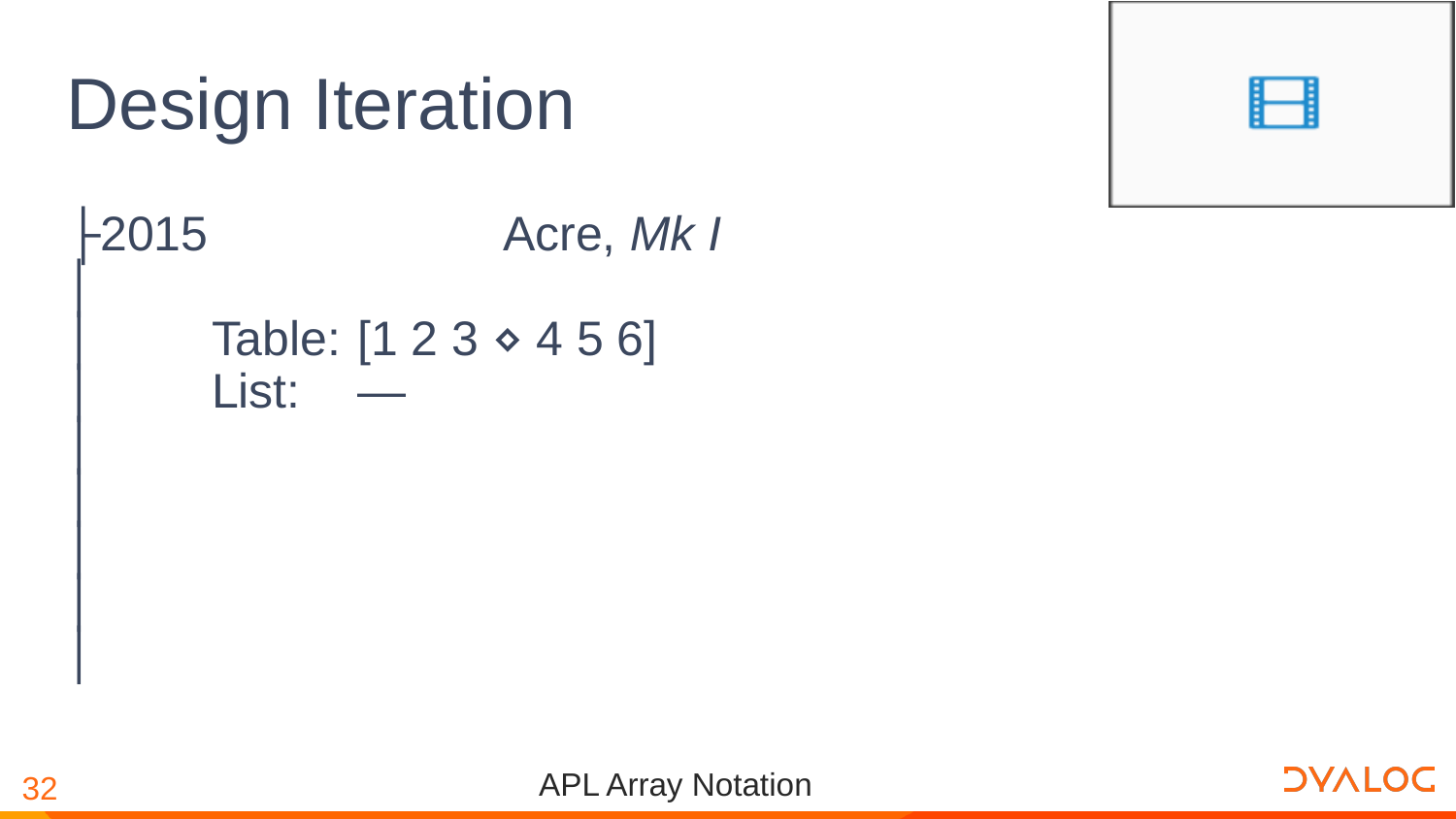

# Design Iteration
├2015 		Acre, Mk I
│
│ 	Table:	[1 2 3 ⋄ 4 5 6]
│	List:	—
│
│
│
│
│